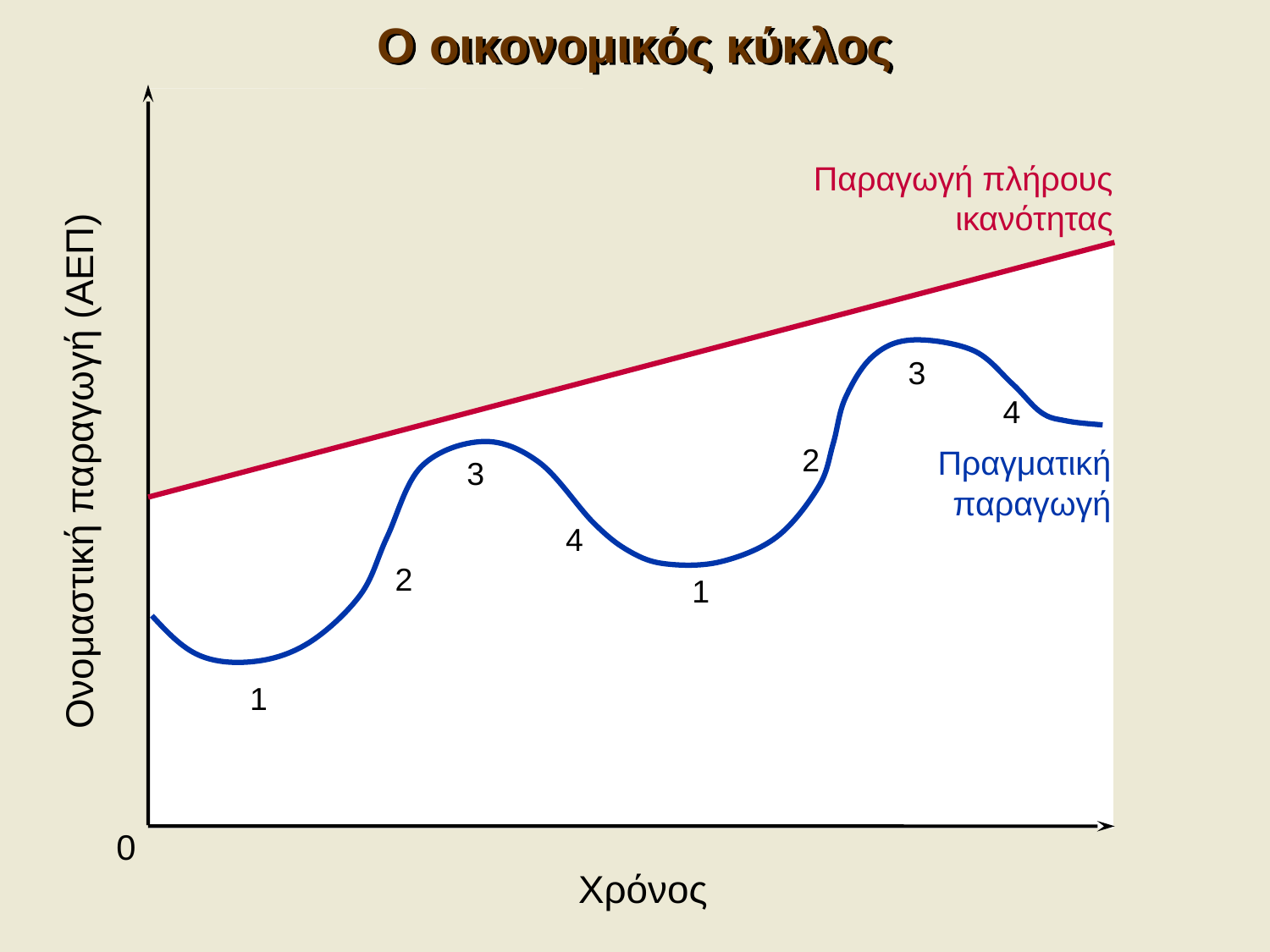

Ο οικονομικός κύκλος

Παραγωγή πλήρους
ικανότητας

3
4
2
1
Πραγματική
παραγωγή
Ονομαστική παραγωγή (ΑΕΠ)
3
4
2
1
0

Χρόνος